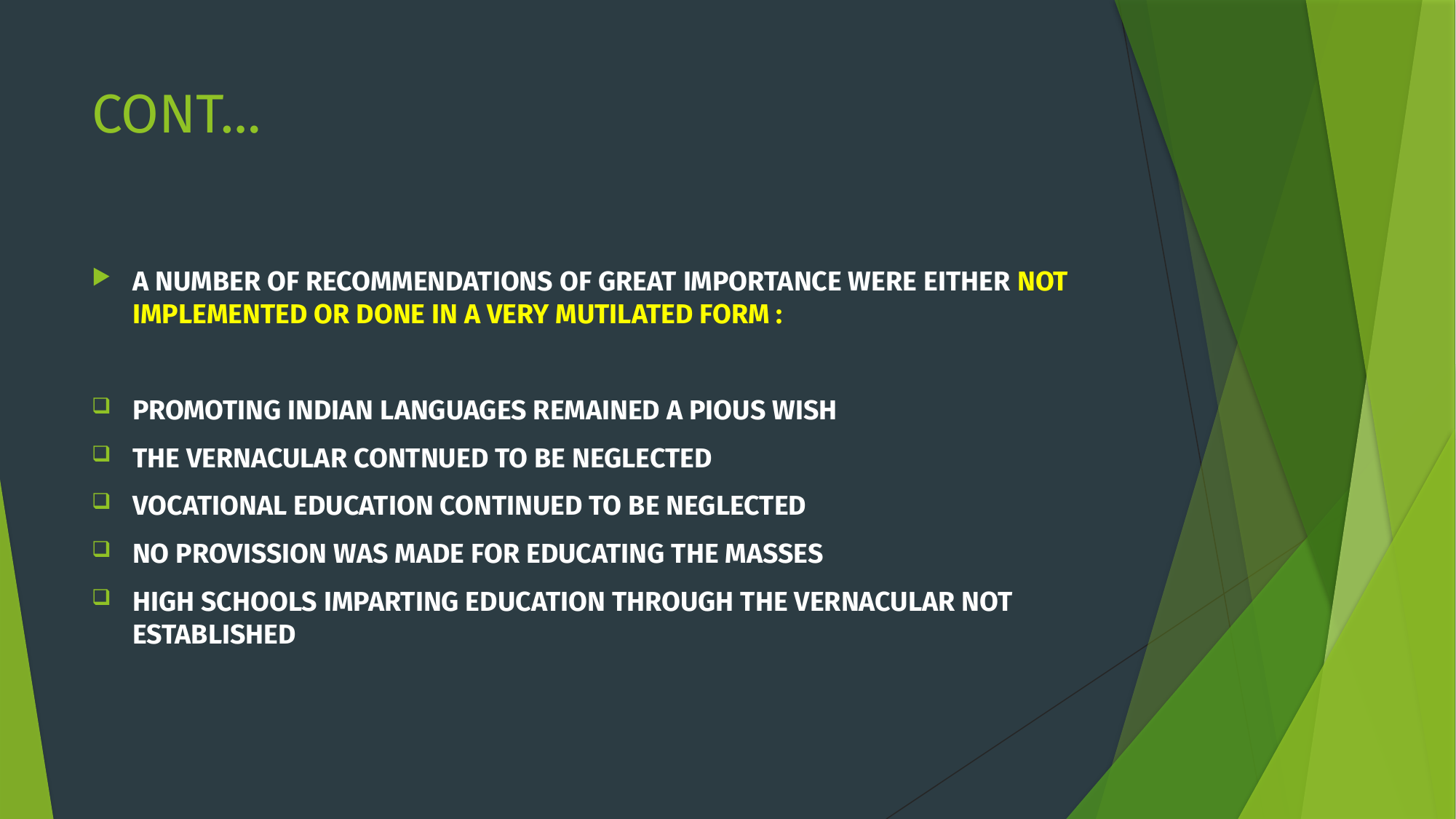

# CONT…
A NUMBER OF RECOMMENDATIONS OF GREAT IMPORTANCE WERE EITHER NOT IMPLEMENTED OR DONE IN A VERY MUTILATED FORM :

PROMOTING INDIAN LANGUAGES REMAINED A PIOUS WISH
THE VERNACULAR CONTNUED TO BE NEGLECTED
VOCATIONAL EDUCATION CONTINUED TO BE NEGLECTED
NO PROVISSION WAS MADE FOR EDUCATING THE MASSES
HIGH SCHOOLS IMPARTING EDUCATION THROUGH THE VERNACULAR NOT ESTABLISHED